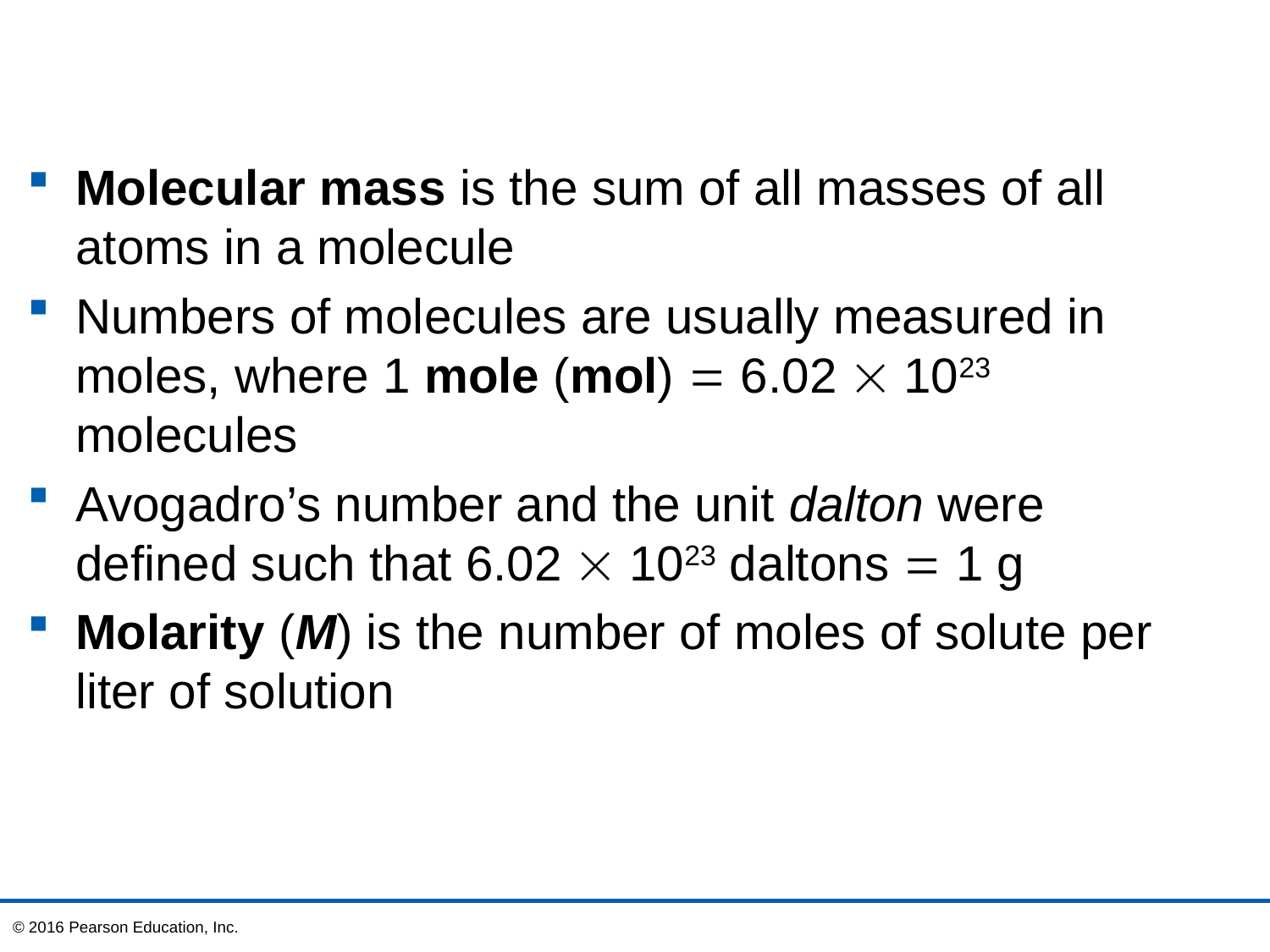

Molecular mass is the sum of all masses of all atoms in a molecule
Numbers of molecules are usually measured in moles, where 1 mole (mol) = 6.02 × 1023 molecules
Avogadro’s number and the unit dalton were defined such that 6.02 × 1023 daltons = 1 g
Molarity (M) is the number of moles of solute per liter of solution
© 2016 Pearson Education, Inc.